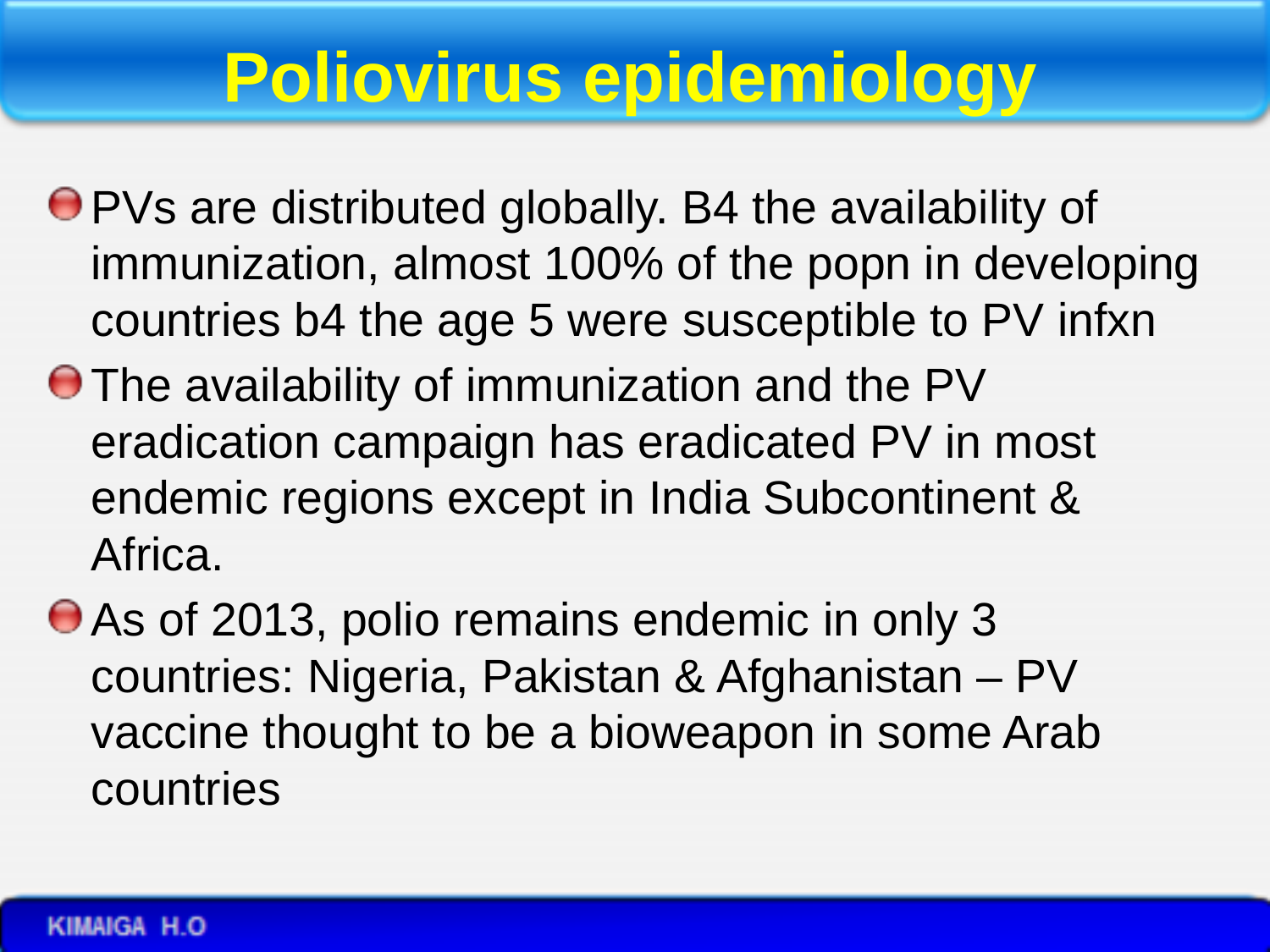

# Poliovirus epidemiology
PVs are distributed globally. B4 the availability of immunization, almost 100% of the popn in developing countries b4 the age 5 were susceptible to PV infxn
The availability of immunization and the PV eradication campaign has eradicated PV in most endemic regions except in India Subcontinent & Africa.
As of 2013, polio remains endemic in only 3 countries: Nigeria, Pakistan & Afghanistan – PV vaccine thought to be a bioweapon in some Arab countries